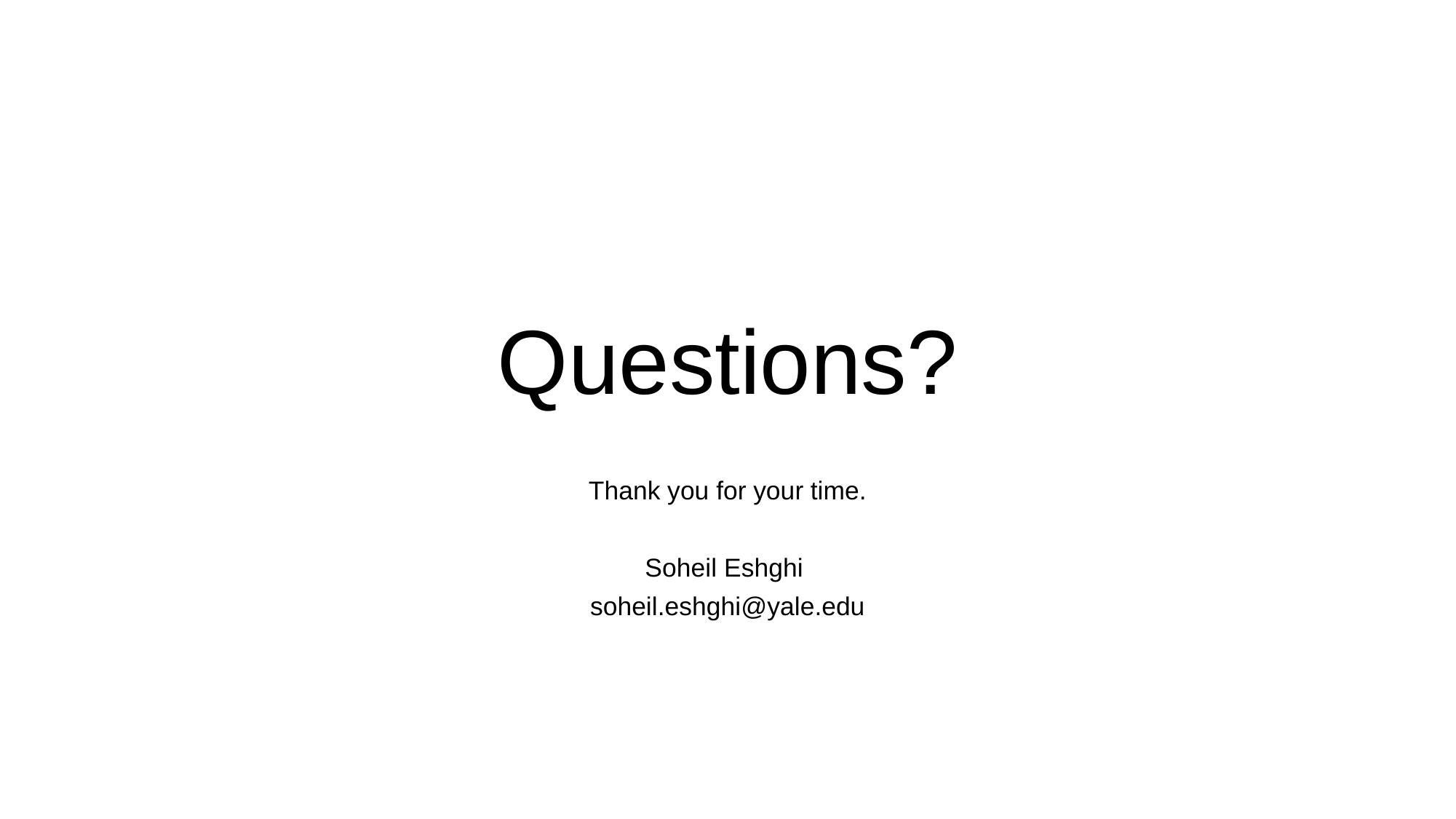

# Questions?

Thank you for your time.

Soheil Eshghi
soheil.eshghi@yale.edu